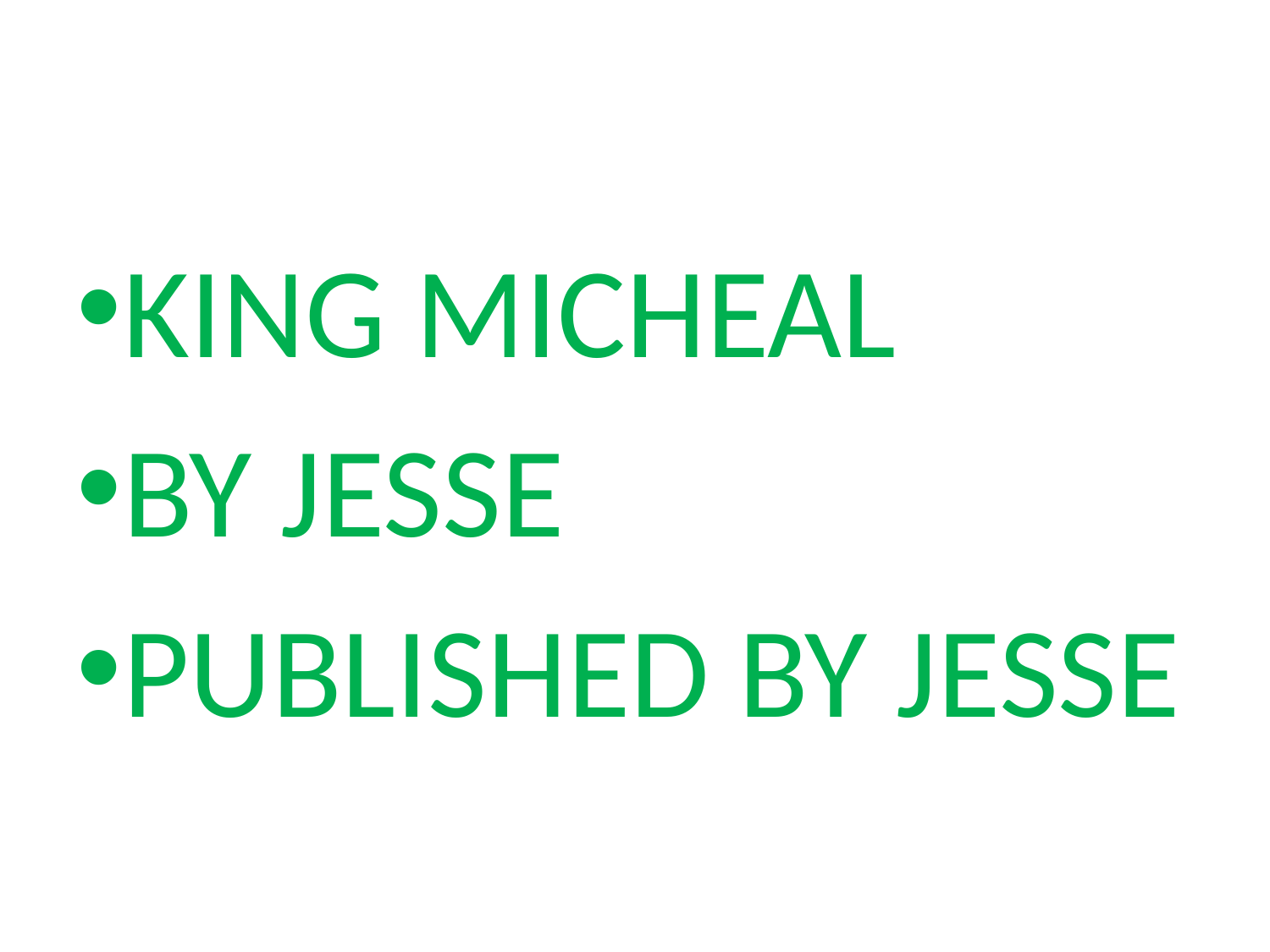

#
KING MICHEAL
BY JESSE
PUBLISHED BY JESSE